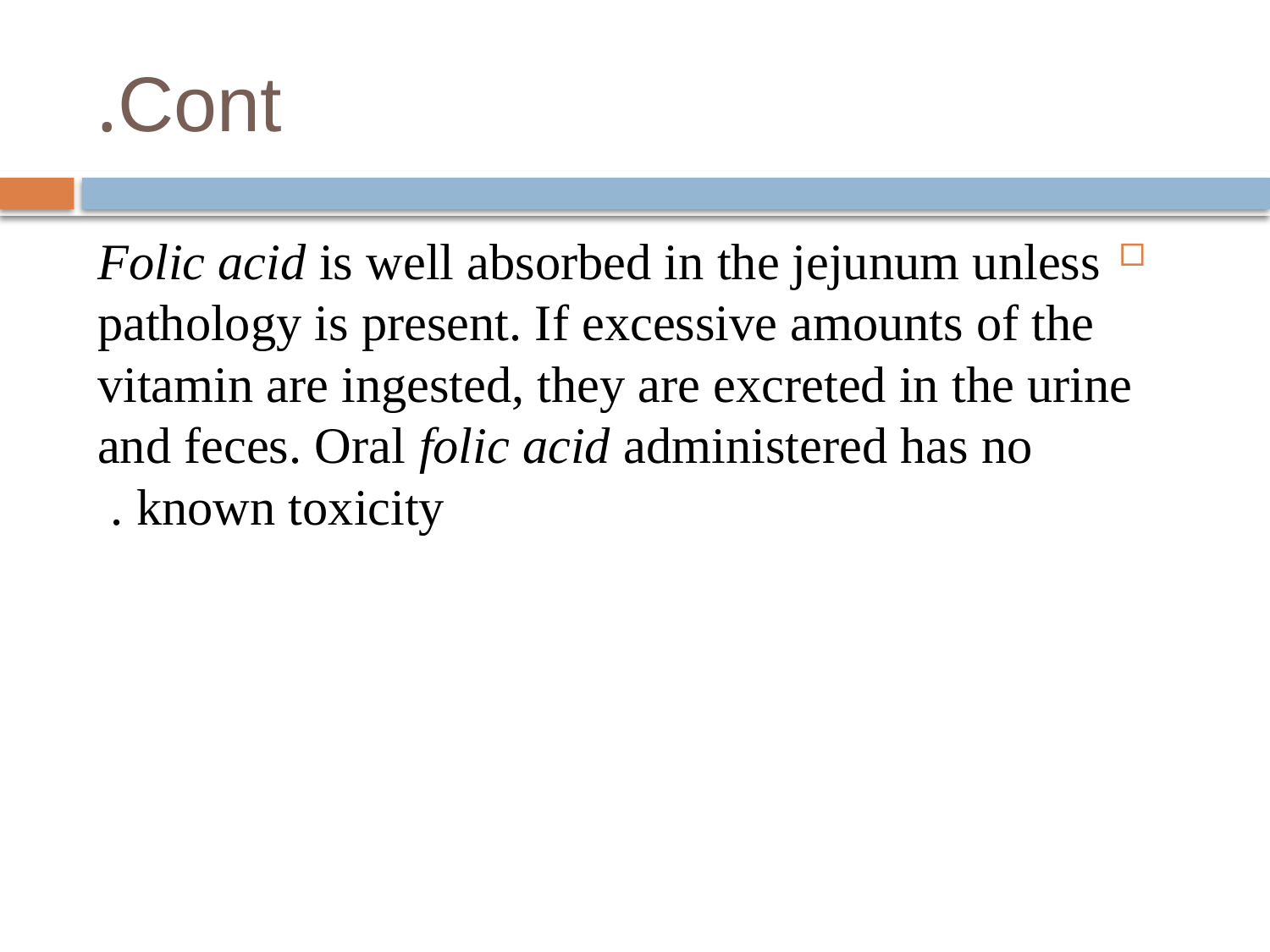

# Cont.
Folic acid is well absorbed in the jejunum unless pathology is present. If excessive amounts of the vitamin are ingested, they are excreted in the urine and feces. Oral folic acid administered has no known toxicity .